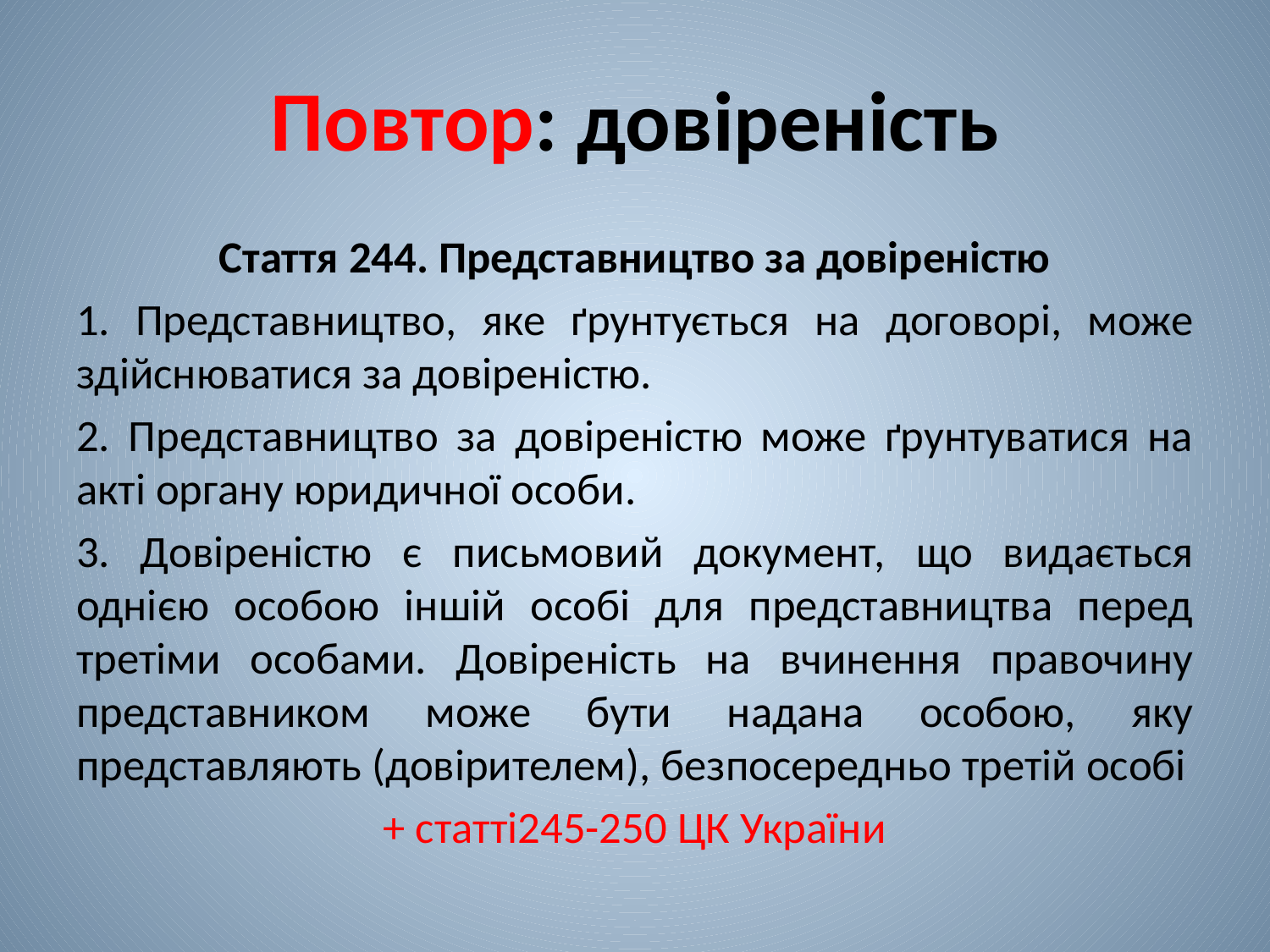

# Повтор: довіреність
Стаття 244. Представництво за довіреністю
1. Представництво, яке ґрунтується на договорі, може здійснюватися за довіреністю.
2. Представництво за довіреністю може ґрунтуватися на акті органу юридичної особи.
3. Довіреністю є письмовий документ, що видається однією особою іншій особі для представництва перед третіми особами. Довіреність на вчинення правочину представником може бути надана особою, яку представляють (довірителем), безпосередньо третій особі
+ статті245-250 ЦК України